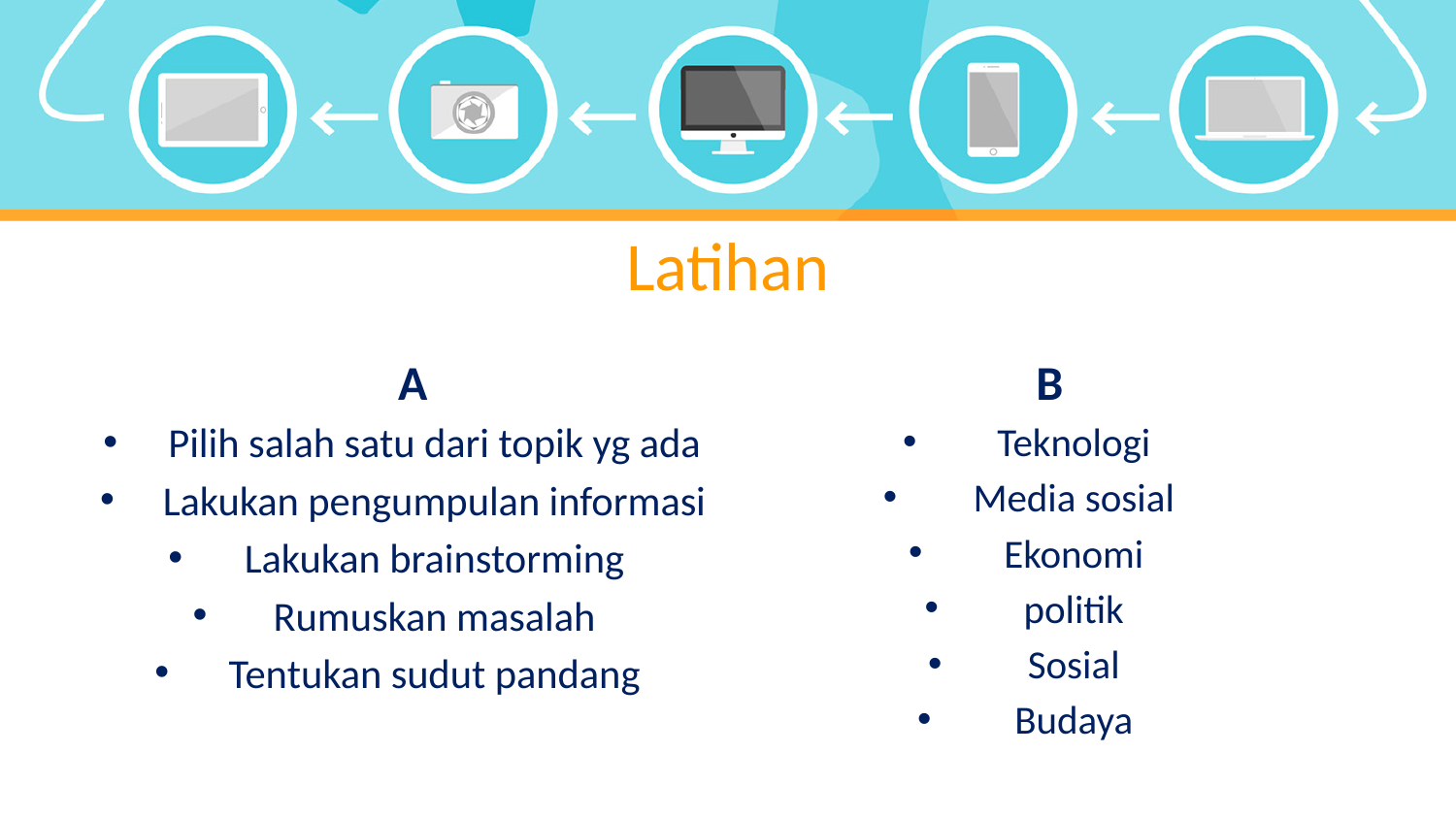

# Latihan
 A
B
Pilih salah satu dari topik yg ada
Lakukan pengumpulan informasi
Lakukan brainstorming
Rumuskan masalah
Tentukan sudut pandang
Teknologi
Media sosial
Ekonomi
politik
Sosial
Budaya